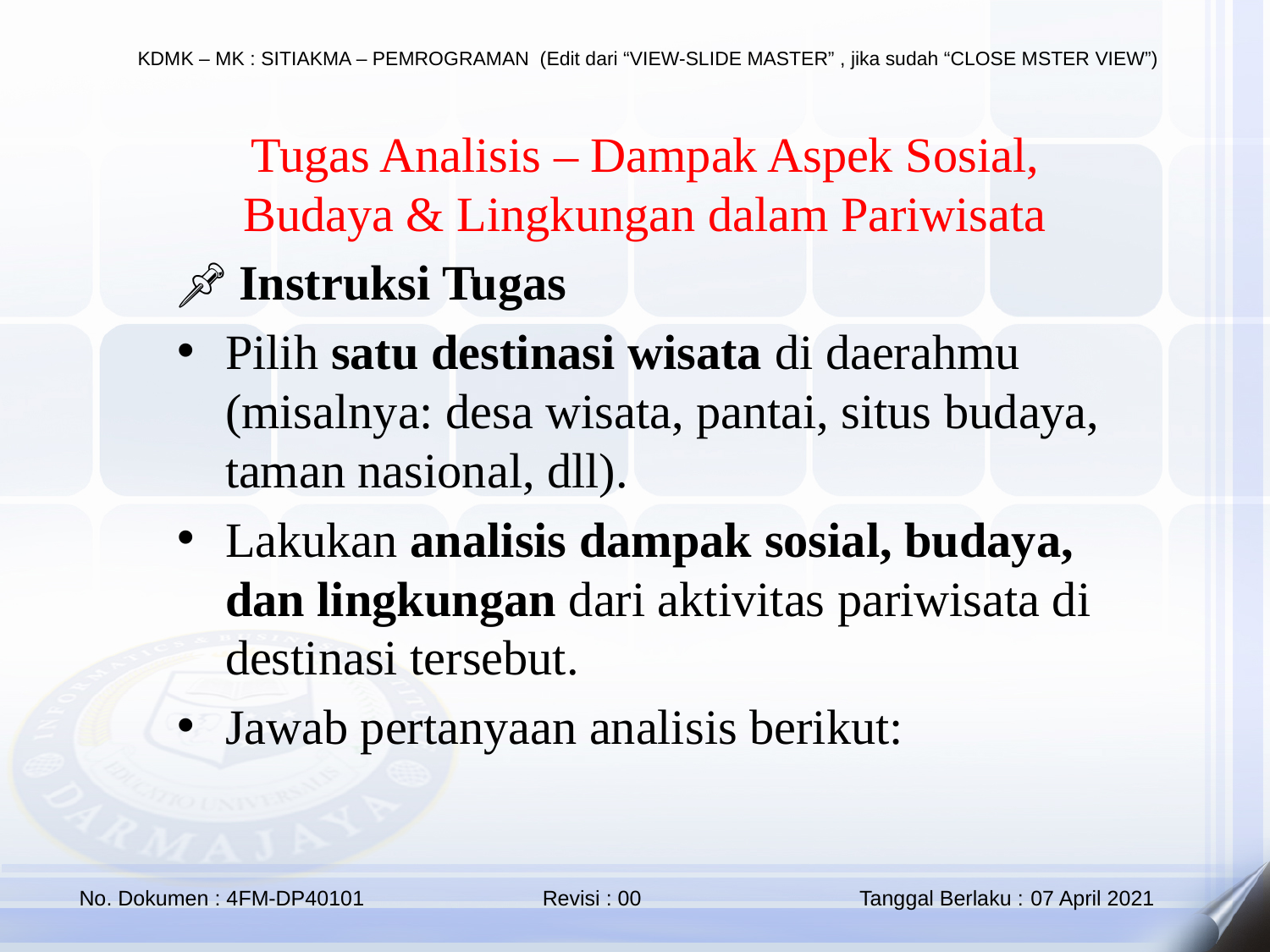

Tugas Analisis – Dampak Aspek Sosial, Budaya & Lingkungan dalam Pariwisata
📌 Instruksi Tugas
Pilih satu destinasi wisata di daerahmu (misalnya: desa wisata, pantai, situs budaya, taman nasional, dll).
Lakukan analisis dampak sosial, budaya, dan lingkungan dari aktivitas pariwisata di destinasi tersebut.
Jawab pertanyaan analisis berikut: